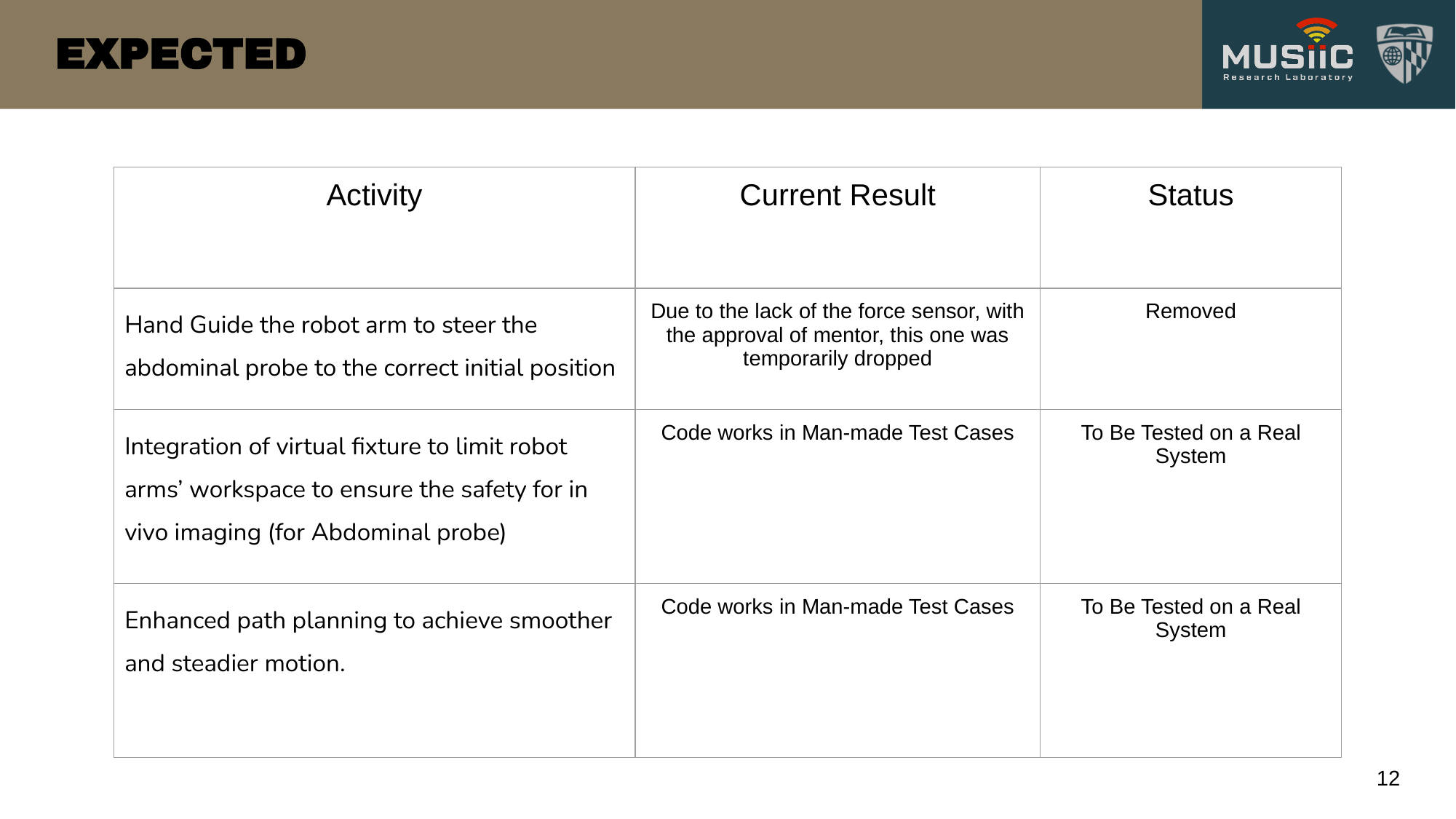

# EXPECTED
| Activity | Current Result | Status |
| --- | --- | --- |
| Hand Guide the robot arm to steer the abdominal probe to the correct initial position | Due to the lack of the force sensor, with the approval of mentor, this one was temporarily dropped | Removed |
| Integration of virtual fixture to limit robot arms’ workspace to ensure the safety for in vivo imaging (for Abdominal probe) | Code works in Man-made Test Cases | To Be Tested on a Real System |
| Enhanced path planning to achieve smoother and steadier motion. | Code works in Man-made Test Cases | To Be Tested on a Real System |
12